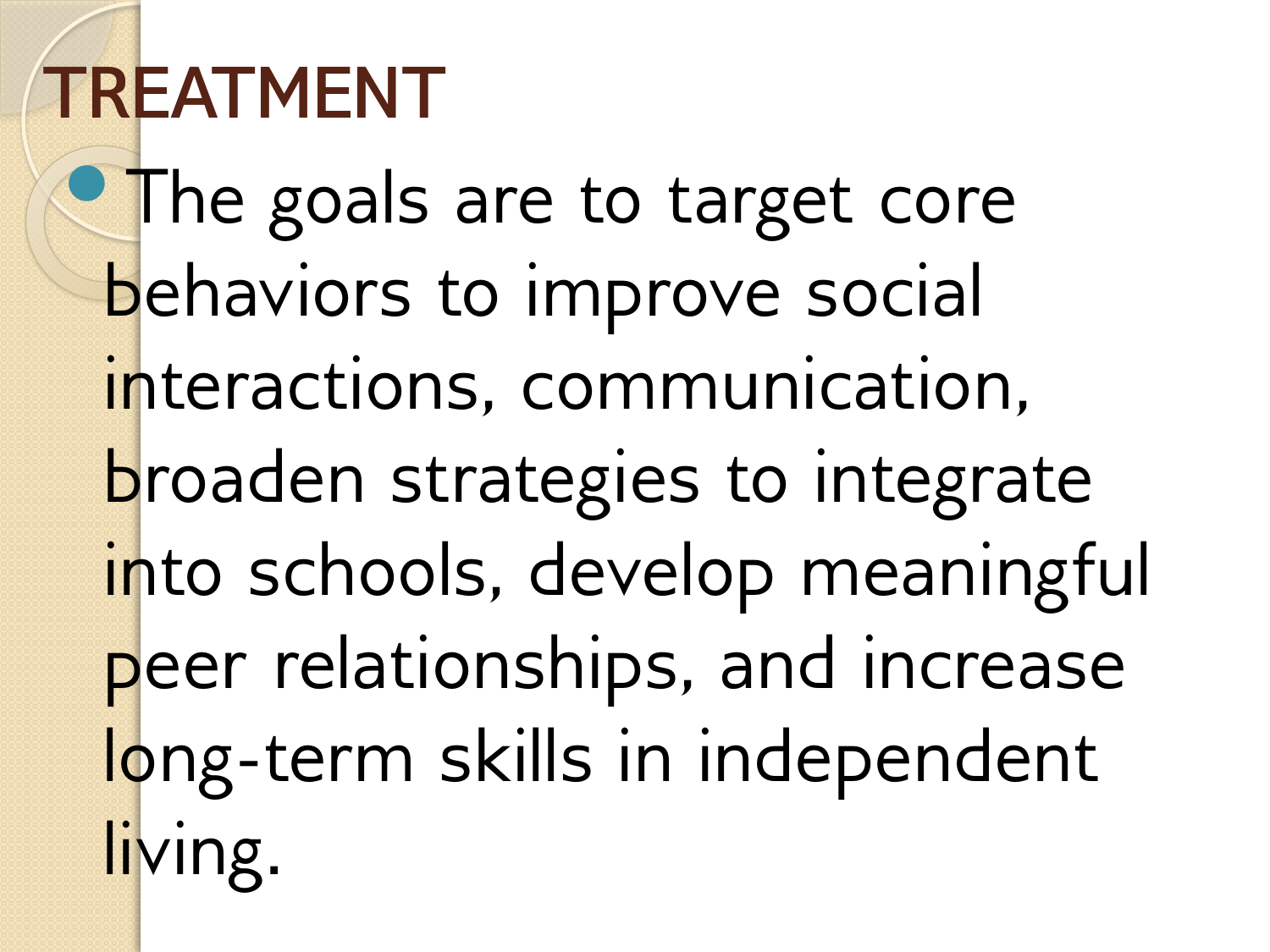

# TREATMENT
The goals are to target core behaviors to improve social interactions, communication, broaden strategies to integrate into schools, develop meaningful peer relationships, and increase long-term skills in independent living.